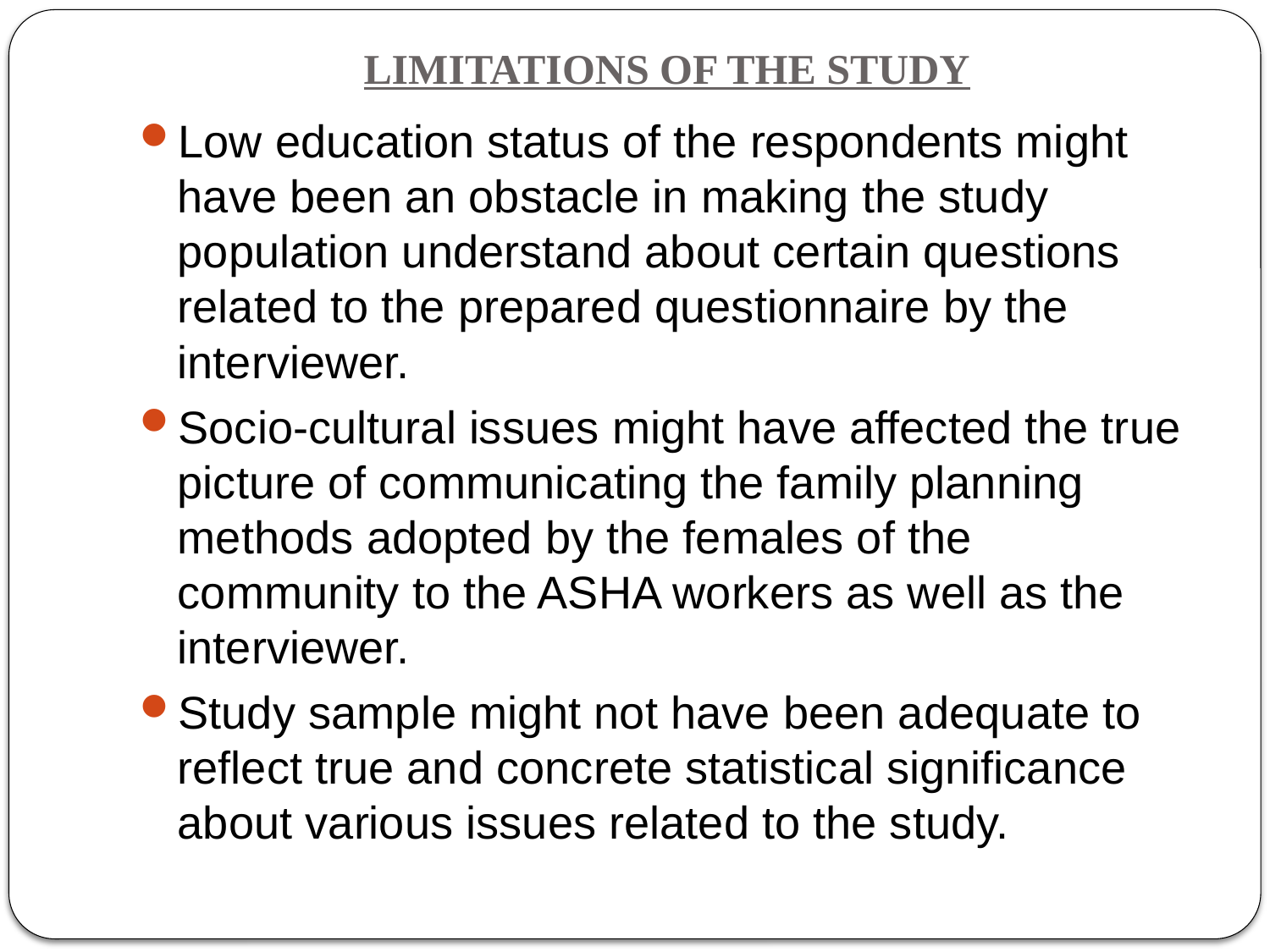

# LIMITATIONS OF THE STUDY
Low education status of the respondents might have been an obstacle in making the study population understand about certain questions related to the prepared questionnaire by the interviewer.
Socio-cultural issues might have affected the true picture of communicating the family planning methods adopted by the females of the community to the ASHA workers as well as the interviewer.
Study sample might not have been adequate to reflect true and concrete statistical significance about various issues related to the study.